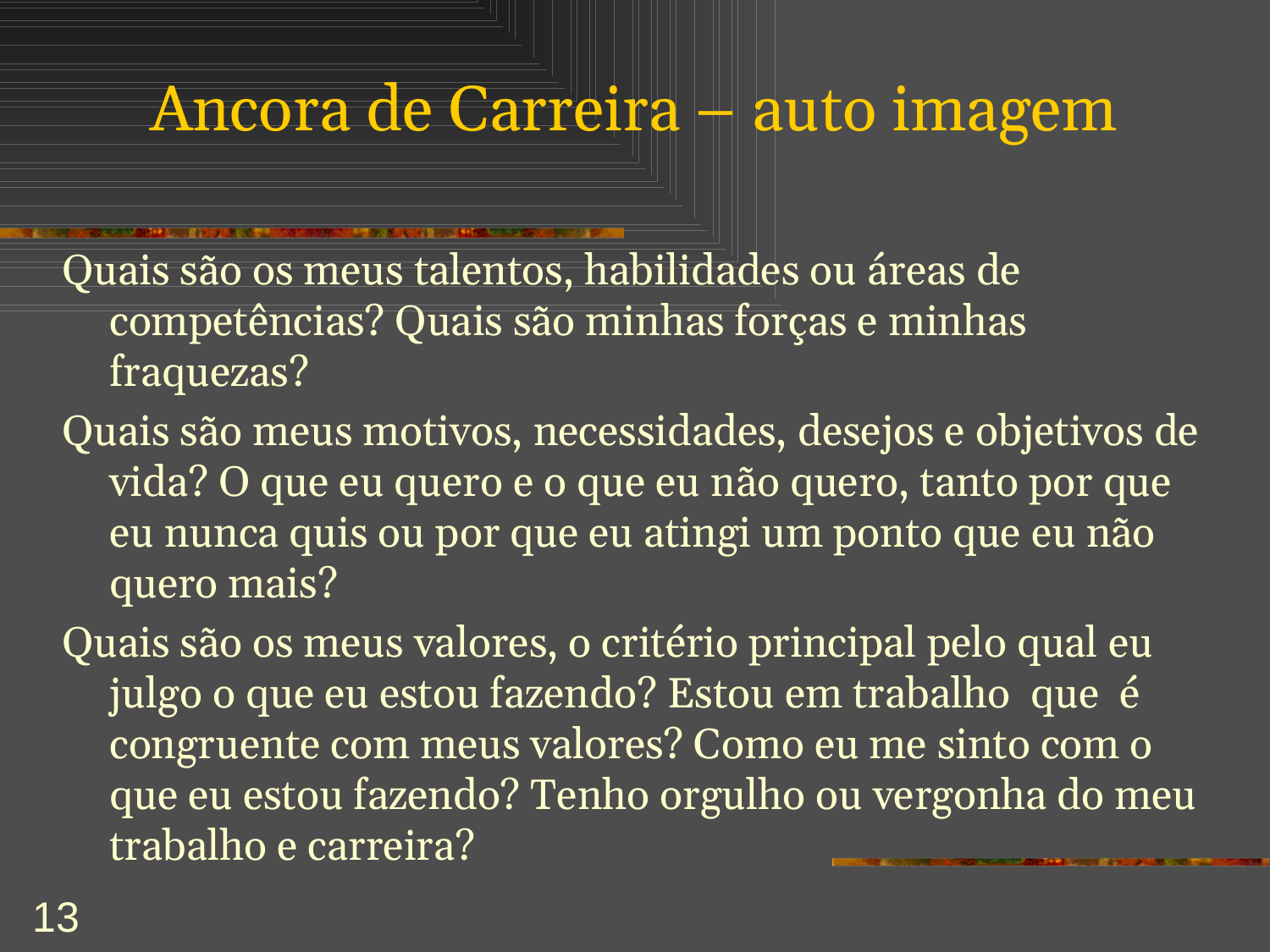

# Ancora de Carreira – auto imagem
Quais são os meus talentos, habilidades ou áreas de competências? Quais são minhas forças e minhas fraquezas?
Quais são meus motivos, necessidades, desejos e objetivos de vida? O que eu quero e o que eu não quero, tanto por que eu nunca quis ou por que eu atingi um ponto que eu não quero mais?
Quais são os meus valores, o critério principal pelo qual eu julgo o que eu estou fazendo? Estou em trabalho  que  é congruente com meus valores? Como eu me sinto com o que eu estou fazendo? Tenho orgulho ou vergonha do meu trabalho e carreira?
13